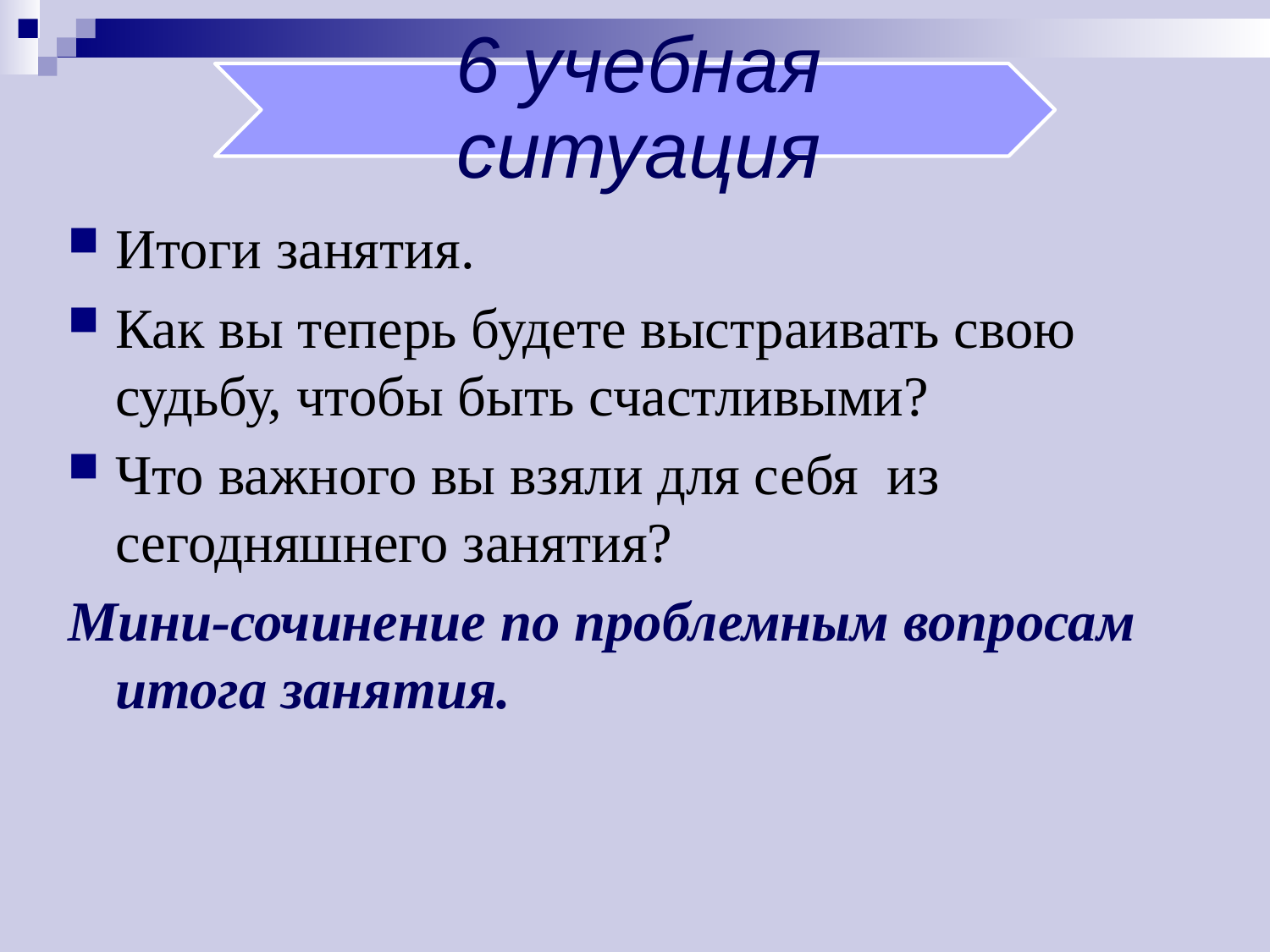

6 учебная ситуация
Итоги занятия.
Как вы теперь будете выстраивать свою судьбу, чтобы быть счастливыми?
Что важного вы взяли для себя  из сегодняшнего занятия?
Мини-сочинение по проблемным вопросам итога занятия.